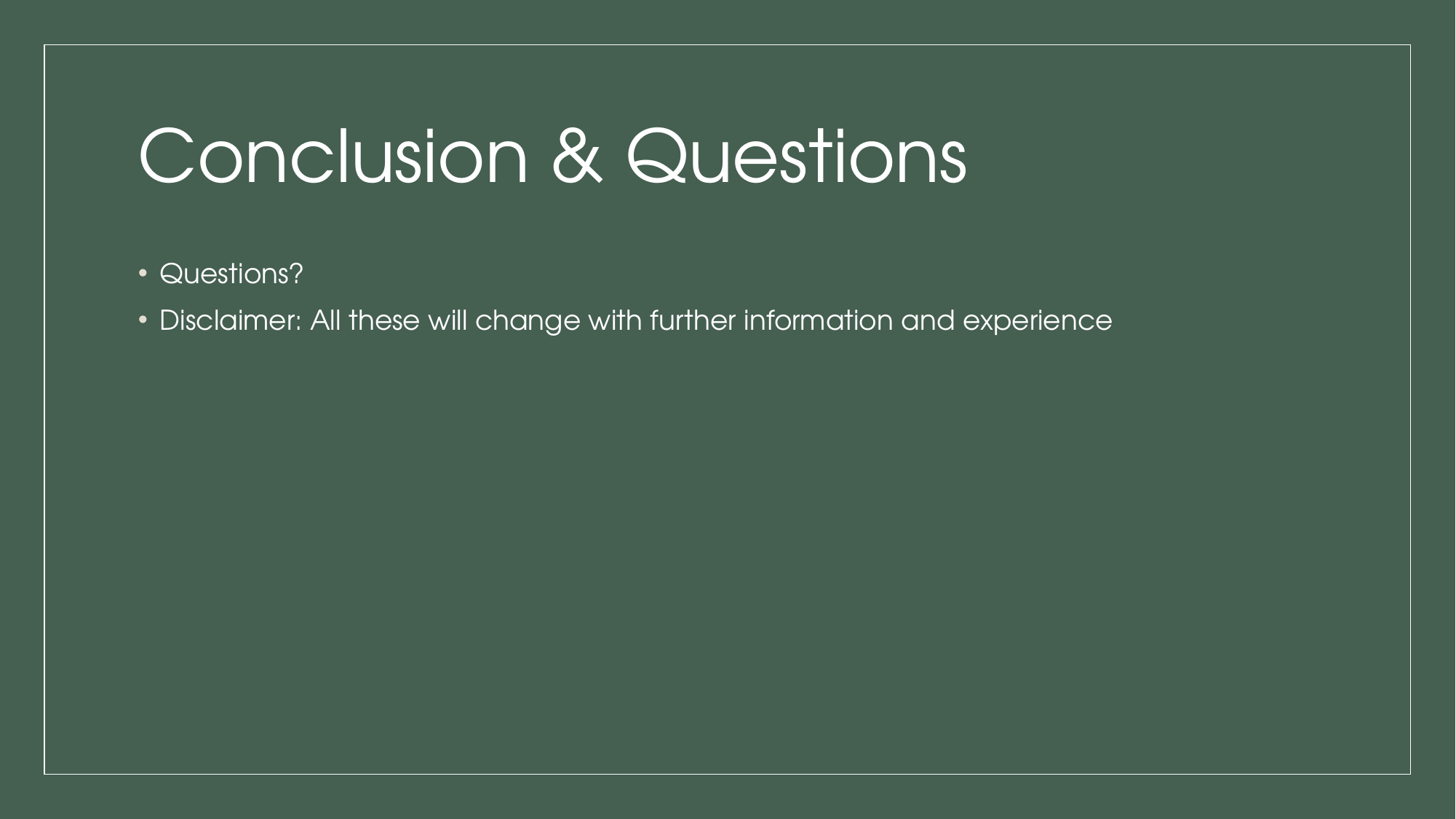

# Conclusion & Questions
Questions?
Disclaimer: All these will change with further information and experience